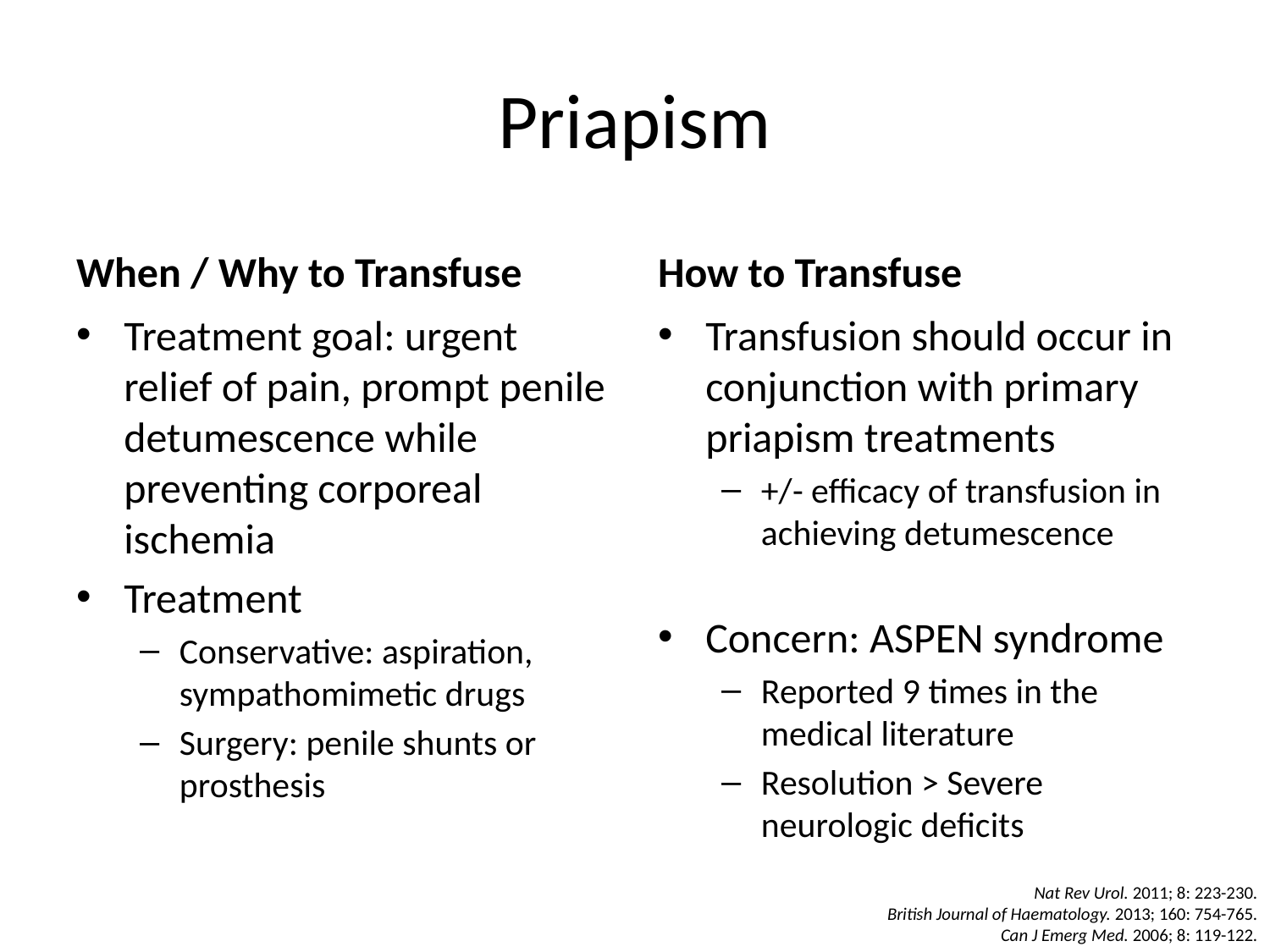

# Priapism
When / Why to Transfuse
How to Transfuse
Transfusion should occur in conjunction with primary priapism treatments
+/- efficacy of transfusion in achieving detumescence

Concern: ASPEN syndrome
Reported 9 times in the medical literature
Resolution > Severe neurologic deficits
Treatment goal: urgent relief of pain, prompt penile detumescence while preventing corporeal ischemia
Treatment
Conservative: aspiration, sympathomimetic drugs
Surgery: penile shunts or prosthesis
Nat Rev Urol. 2011; 8: 223-230.
British Journal of Haematology. 2013; 160: 754-765.
Can J Emerg Med. 2006; 8: 119-122.